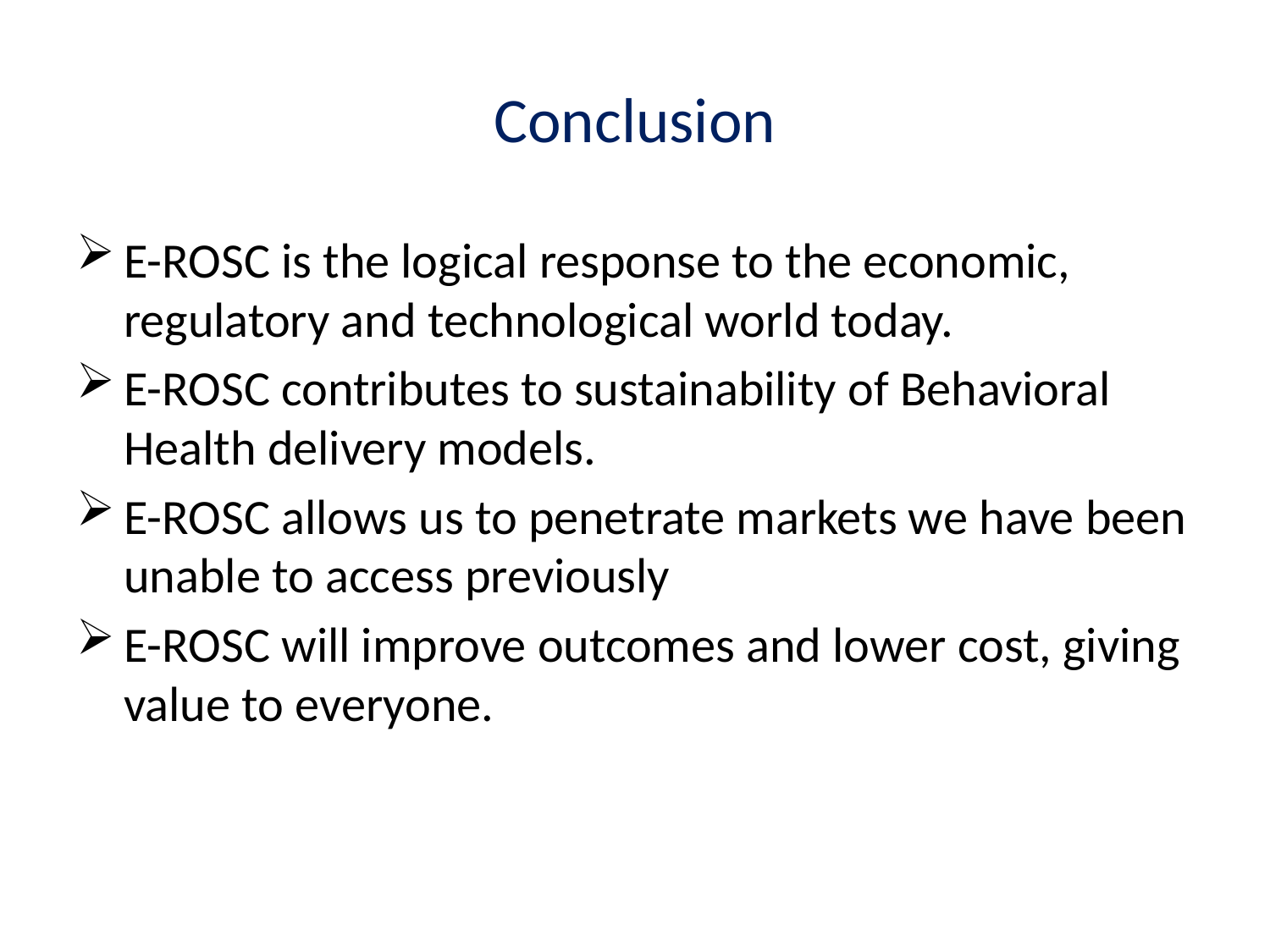

# Conclusion
E-ROSC is the logical response to the economic, regulatory and technological world today.
E-ROSC contributes to sustainability of Behavioral Health delivery models.
E-ROSC allows us to penetrate markets we have been unable to access previously
E-ROSC will improve outcomes and lower cost, giving value to everyone.